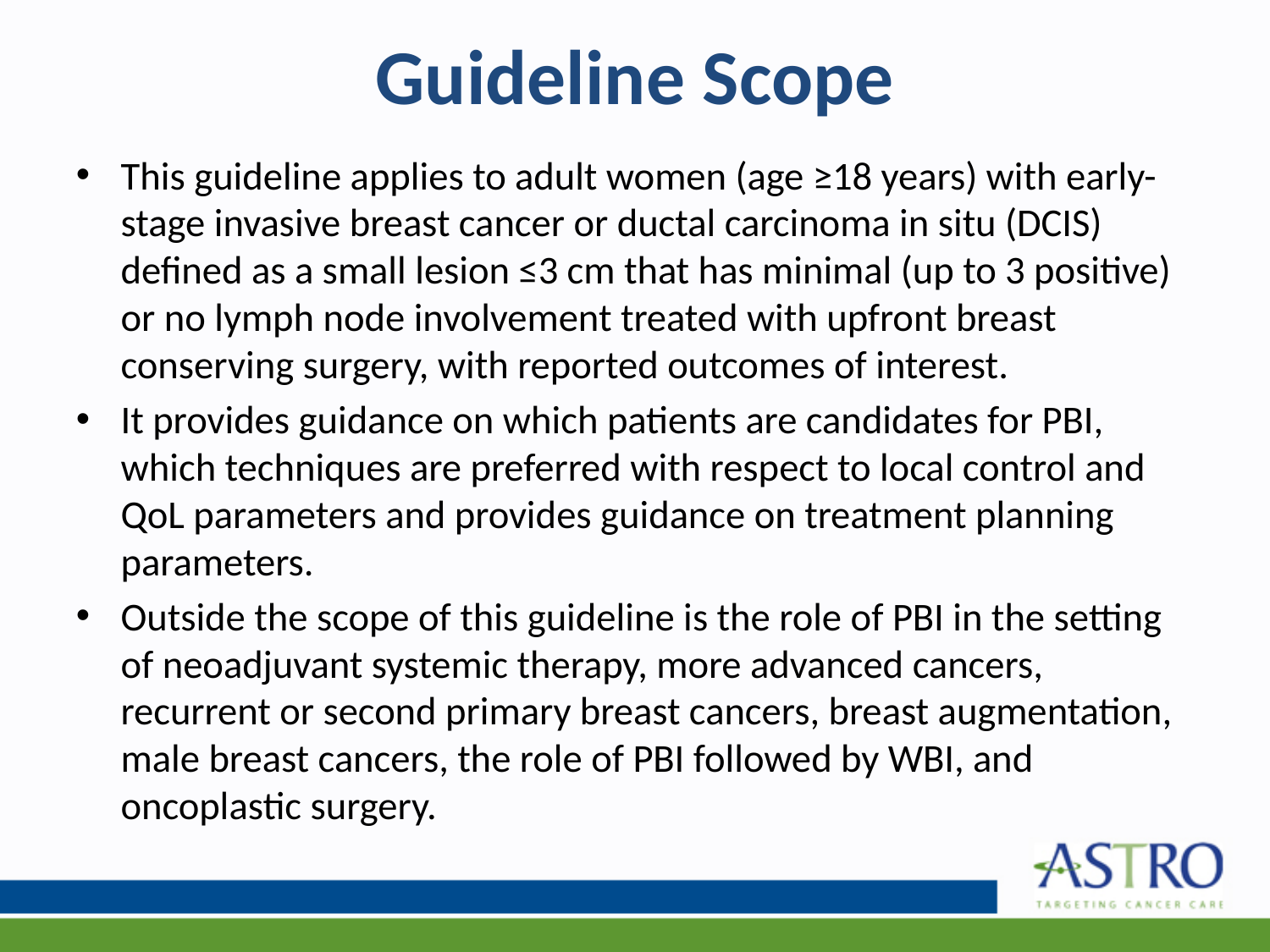

# Guideline Scope
This guideline applies to adult women (age ≥18 years) with early-stage invasive breast cancer or ductal carcinoma in situ (DCIS) defined as a small lesion ≤3 cm that has minimal (up to 3 positive) or no lymph node involvement treated with upfront breast conserving surgery, with reported outcomes of interest.
It provides guidance on which patients are candidates for PBI, which techniques are preferred with respect to local control and QoL parameters and provides guidance on treatment planning parameters.
Outside the scope of this guideline is the role of PBI in the setting of neoadjuvant systemic therapy, more advanced cancers, recurrent or second primary breast cancers, breast augmentation, male breast cancers, the role of PBI followed by WBI, and oncoplastic surgery.